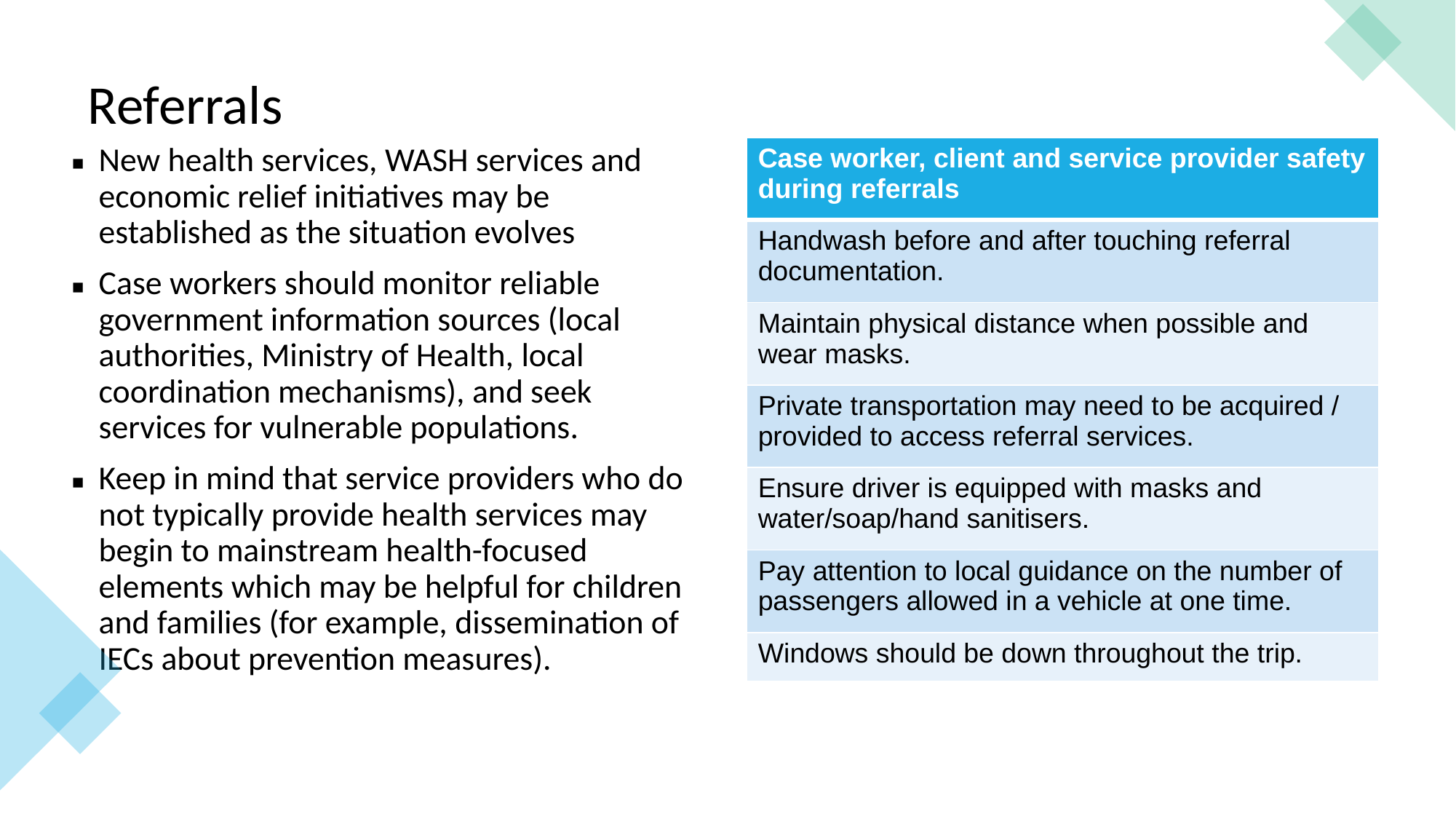

# Referrals
New health services, WASH services and economic relief initiatives may be established as the situation evolves
Case workers should monitor reliable government information sources (local authorities, Ministry of Health, local coordination mechanisms), and seek services for vulnerable populations.
Keep in mind that service providers who do not typically provide health services may begin to mainstream health-focused elements which may be helpful for children and families (for example, dissemination of IECs about prevention measures).
| Case worker, client and service provider safety during referrals |
| --- |
| Handwash before and after touching referral documentation. |
| Maintain physical distance when possible and wear masks. |
| Private transportation may need to be acquired / provided to access referral services. |
| Ensure driver is equipped with masks and water/soap/hand sanitisers. |
| Pay attention to local guidance on the number of passengers allowed in a vehicle at one time. |
| Windows should be down throughout the trip. |